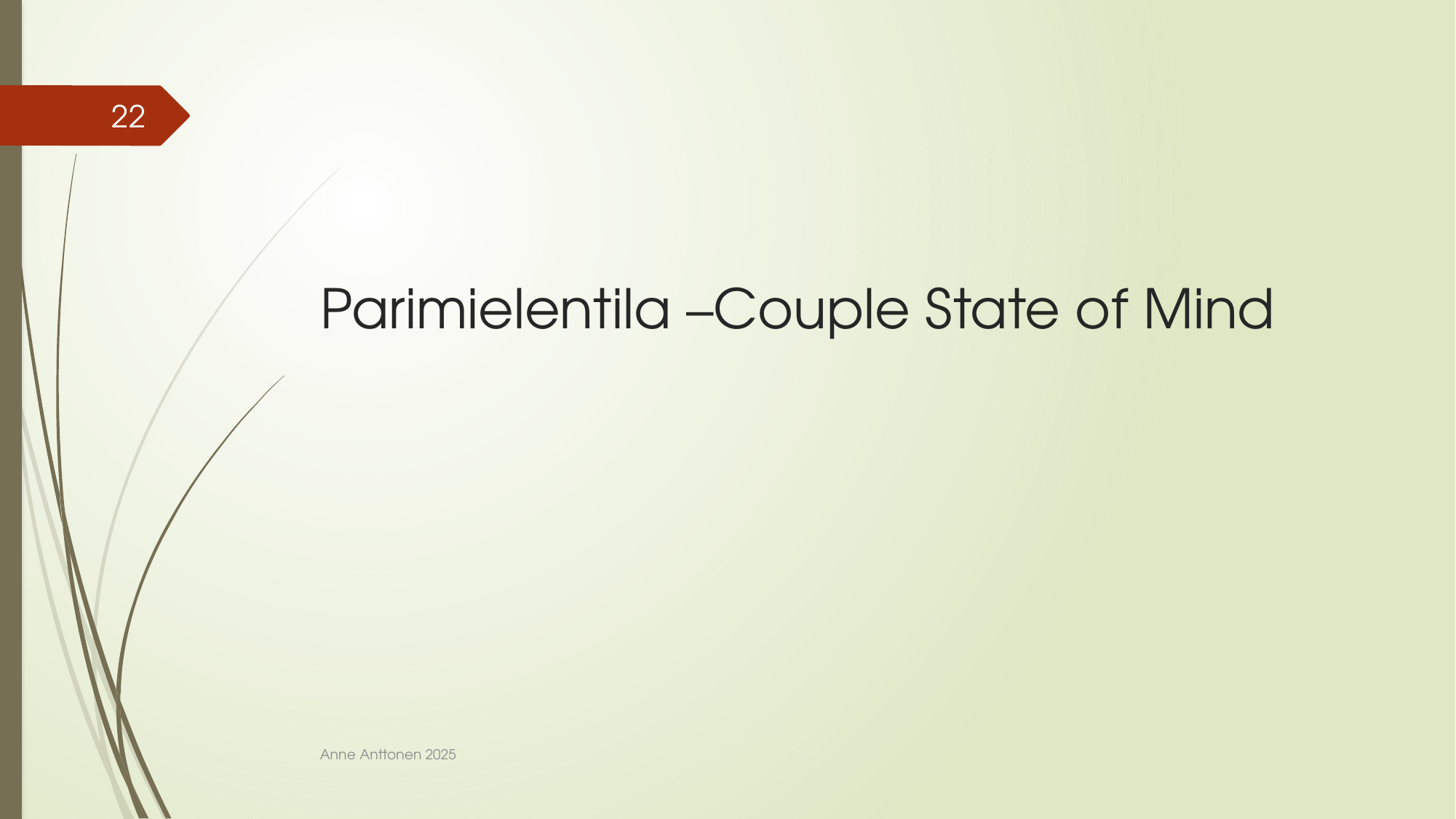

22
# Parimielentila –Couple State of Mind
Anne Anttonen 2025